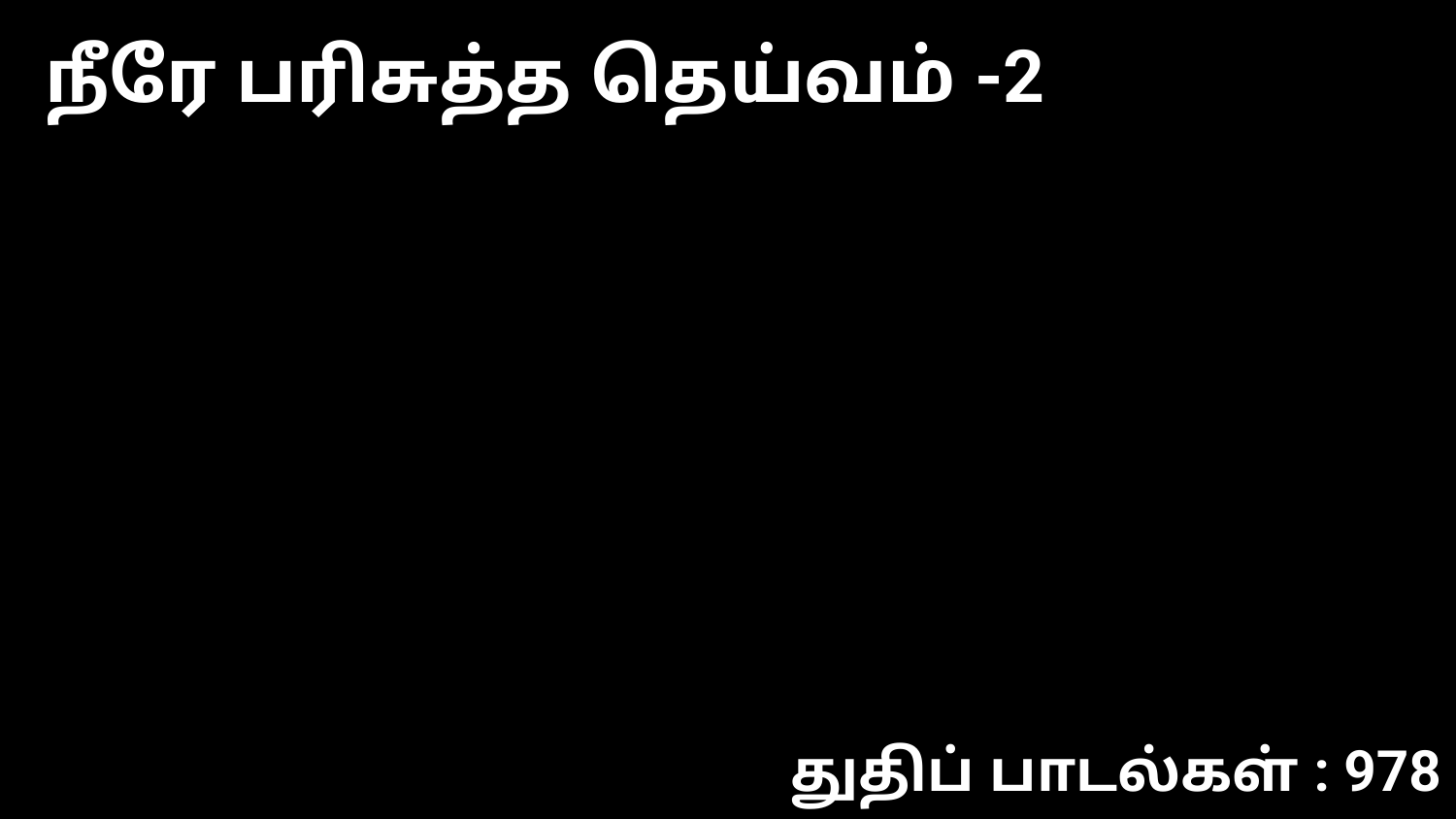

நீரே பரிசுத்த தெய்வம் -2
துதிப் பாடல்கள் : 978